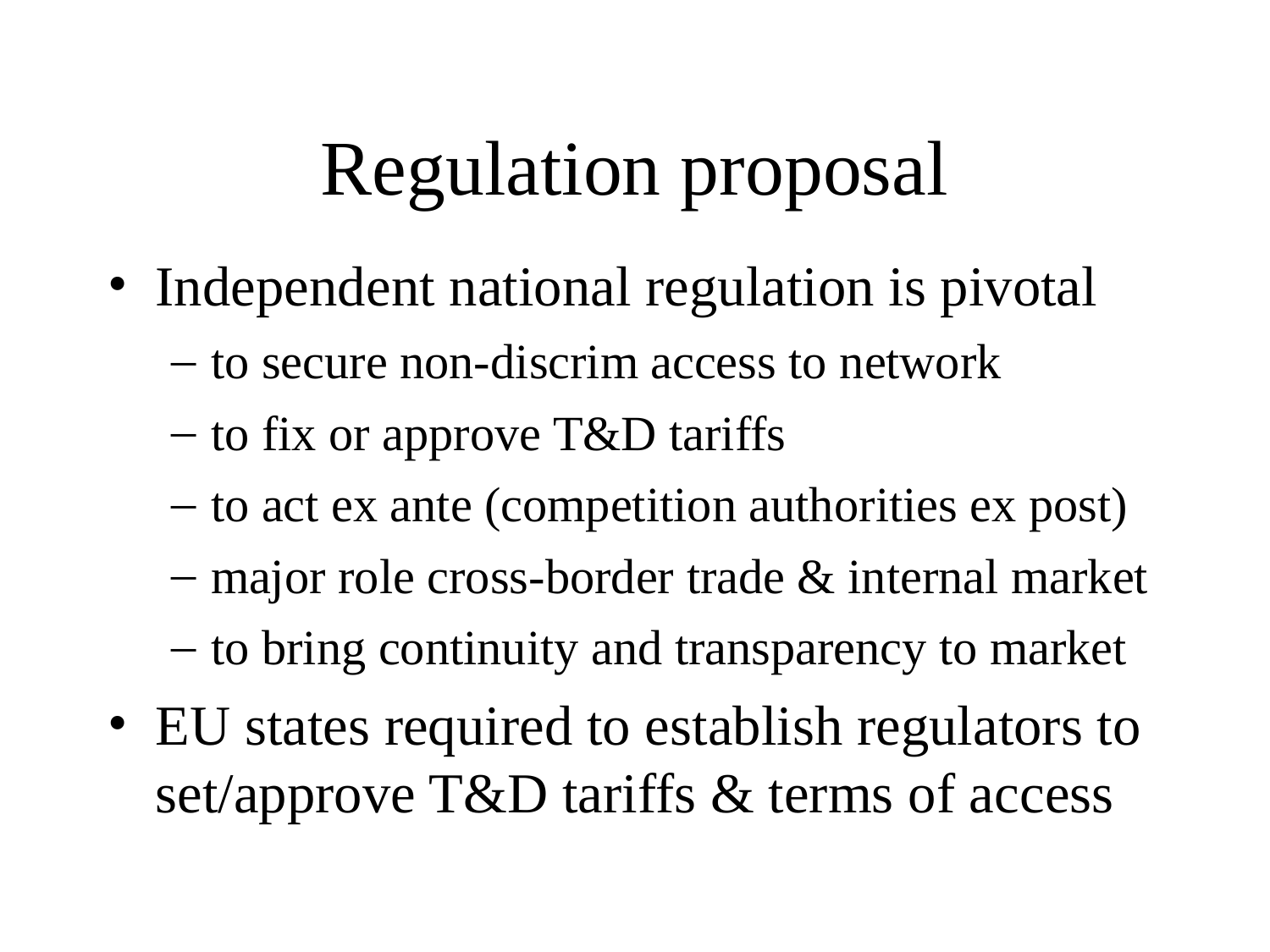

# Regulation proposal
Independent national regulation is pivotal
to secure non-discrim access to network
to fix or approve T&D tariffs
to act ex ante (competition authorities ex post)
major role cross-border trade & internal market
to bring continuity and transparency to market
EU states required to establish regulators to set/approve T&D tariffs & terms of access